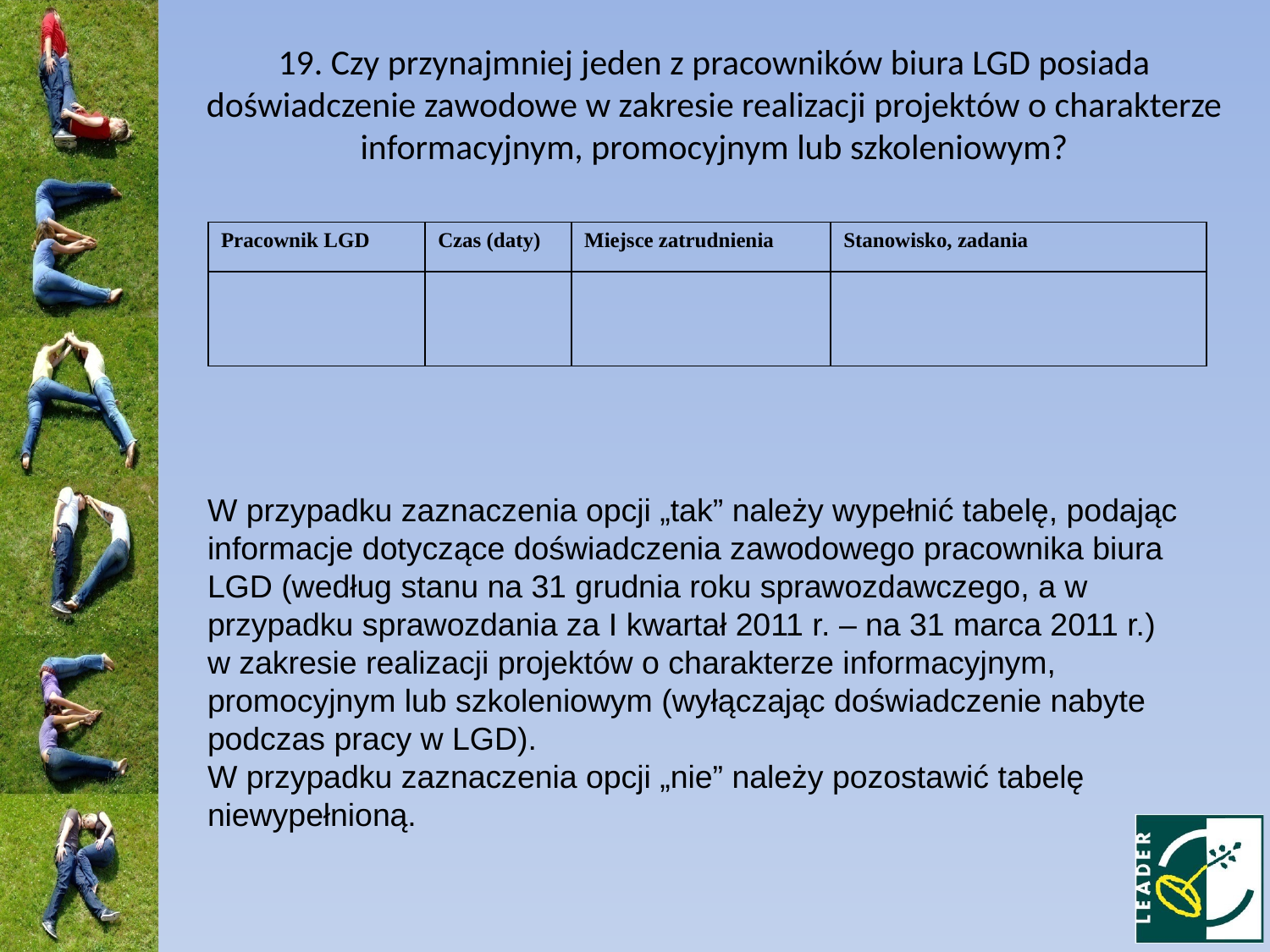

19. Czy przynajmniej jeden z pracowników biura LGD posiada doświadczenie zawodowe w zakresie realizacji projektów o charakterze informacyjnym, promocyjnym lub szkoleniowym?
| Pracownik LGD | Czas (daty) | Miejsce zatrudnienia | Stanowisko, zadania |
| --- | --- | --- | --- |
|  |  |  |  |
W przypadku zaznaczenia opcji „tak” należy wypełnić tabelę, podając informacje dotyczące doświadczenia zawodowego pracownika biura LGD (według stanu na 31 grudnia roku sprawozdawczego, a w przypadku sprawozdania za I kwartał 2011 r. – na 31 marca 2011 r.) w zakresie realizacji projektów o charakterze informacyjnym, promocyjnym lub szkoleniowym (wyłączając doświadczenie nabyte podczas pracy w LGD).
W przypadku zaznaczenia opcji „nie” należy pozostawić tabelę niewypełnioną.